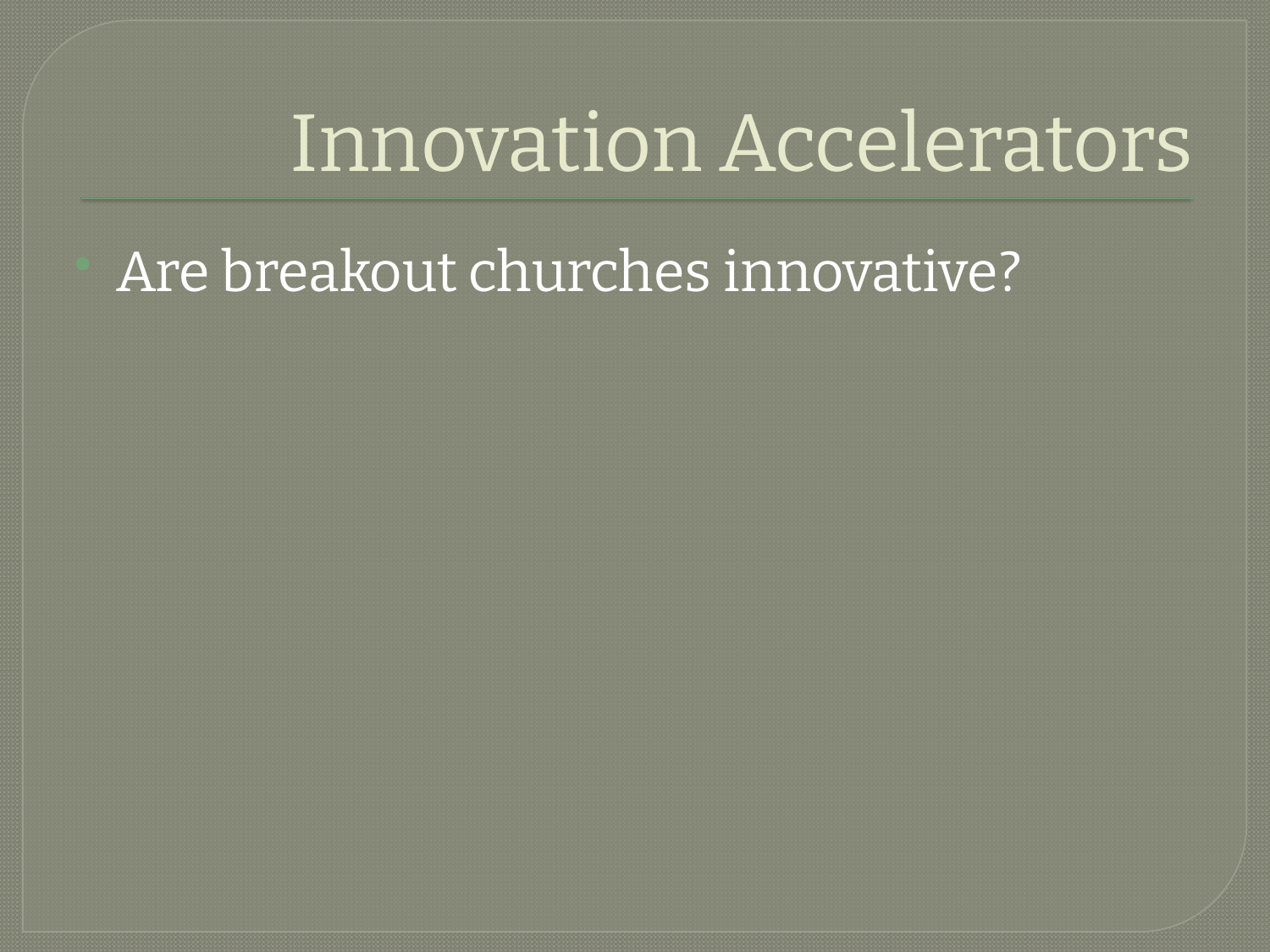

# Innovation Accelerators
Are breakout churches innovative?